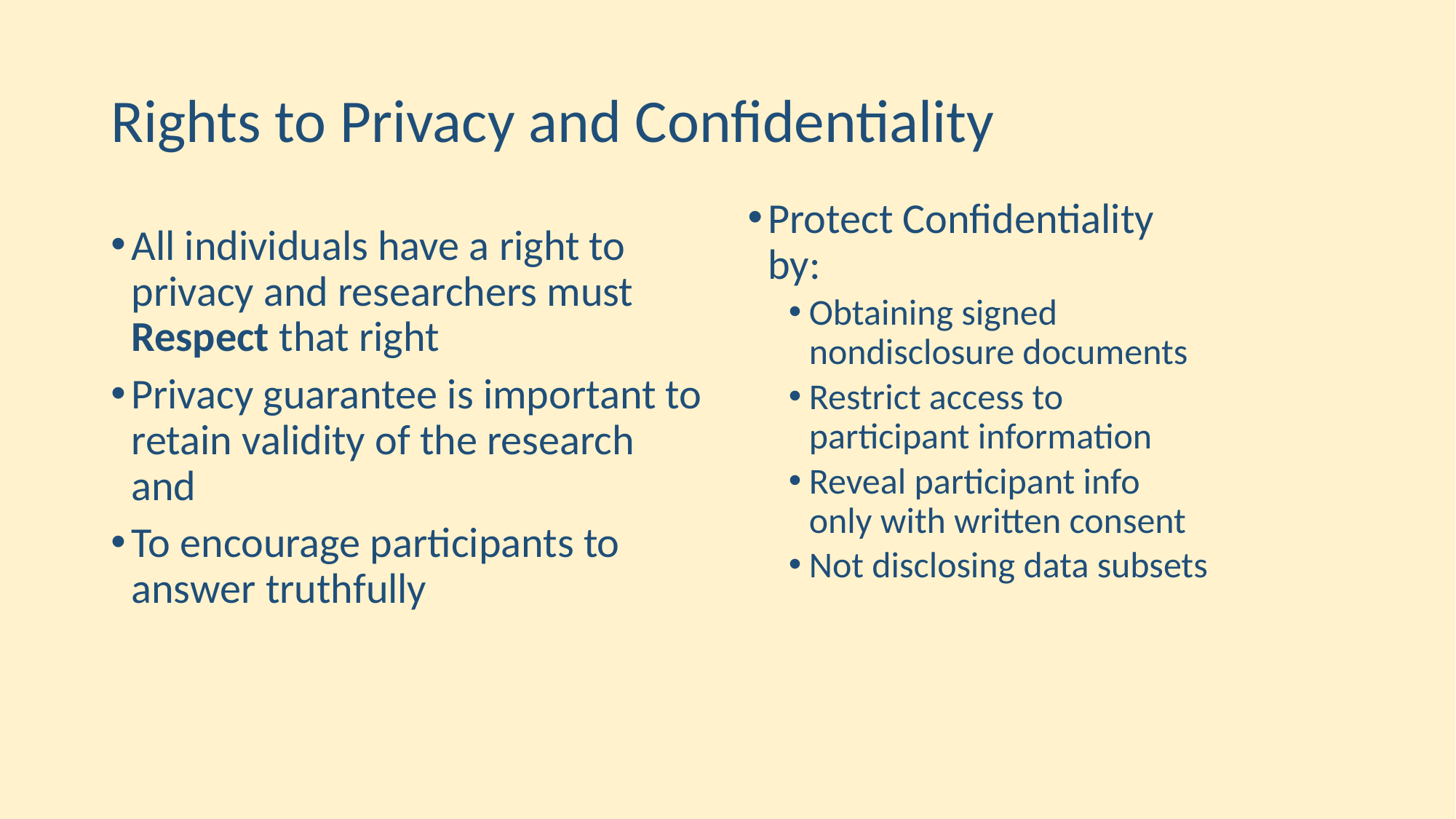

# Rights to Privacy and Confidentiality
Protect Confidentiality by:
Obtaining signed nondisclosure documents
Restrict access to participant information
Reveal participant info only with written consent
Not disclosing data subsets
All individuals have a right to privacy and researchers must Respect that right
Privacy guarantee is important to retain validity of the research and
To encourage participants to answer truthfully